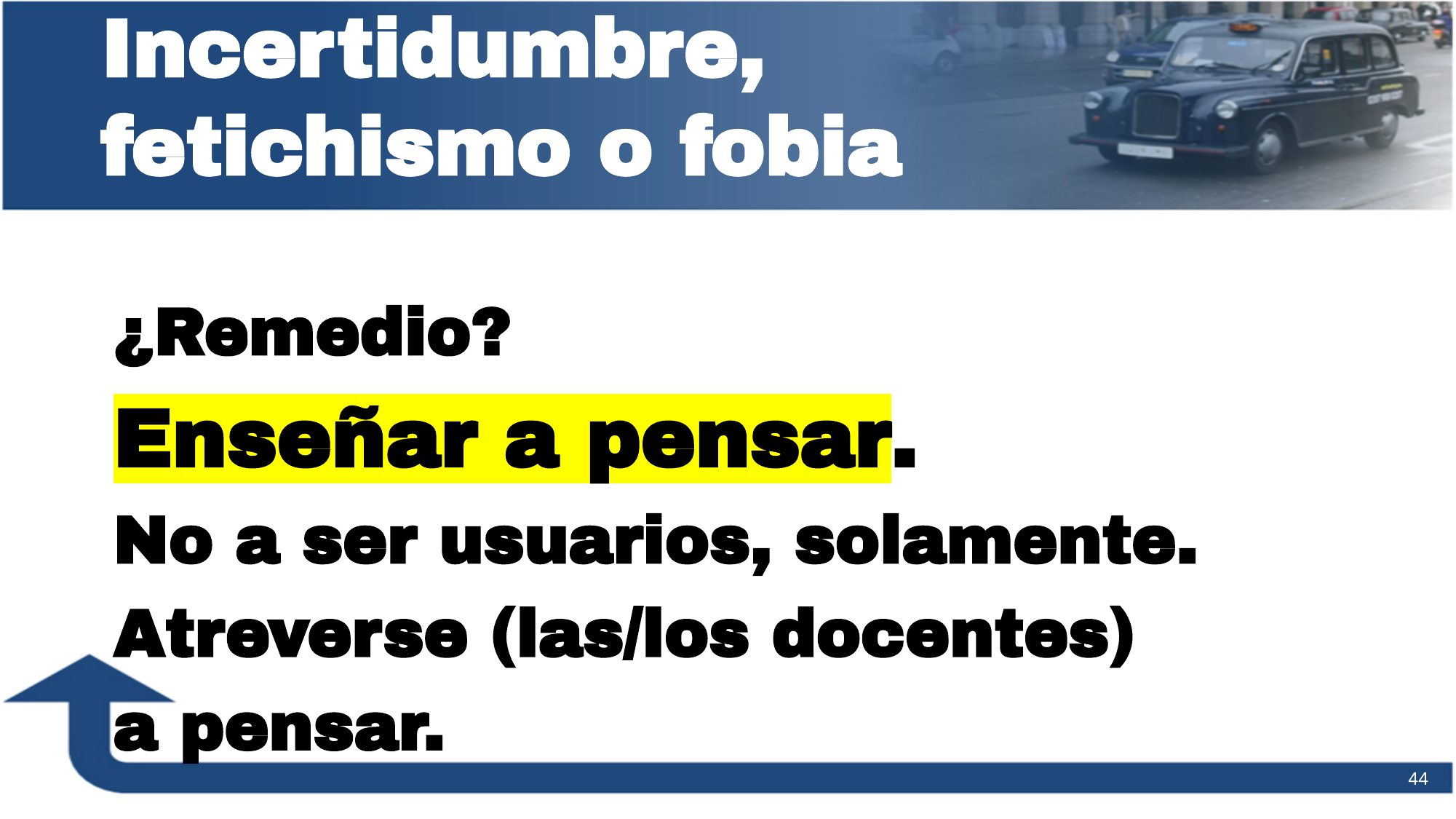

# Incertidumbre, fetichismo o fobia cosas…

¿Remedio?
Enseñar a pensar.
No a ser usuarios, solamente.
Atreverse (las/los docentes)
a pensar.

44